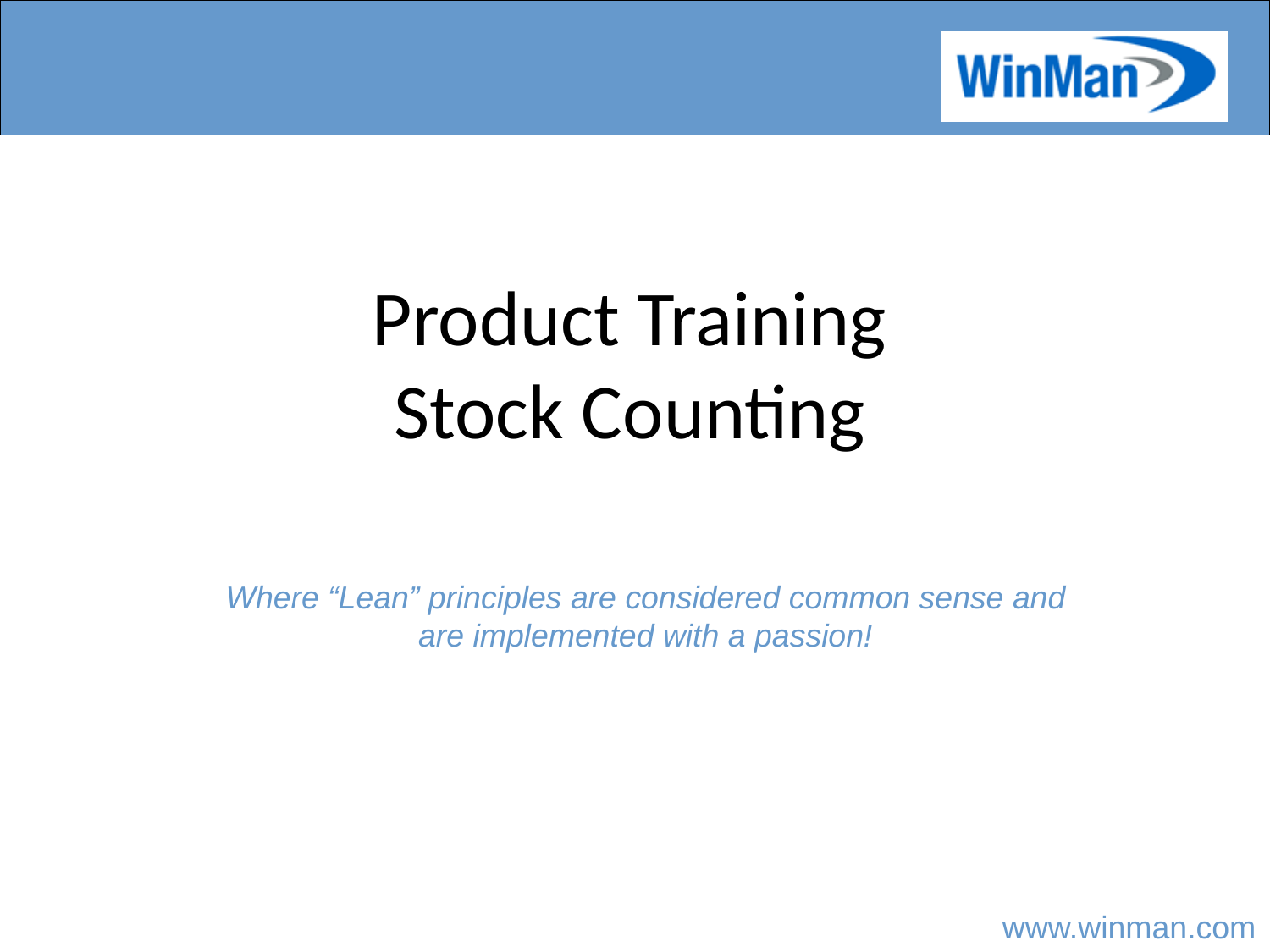

# Product Training Stock Counting
Where “Lean” principles are considered common sense and are implemented with a passion!